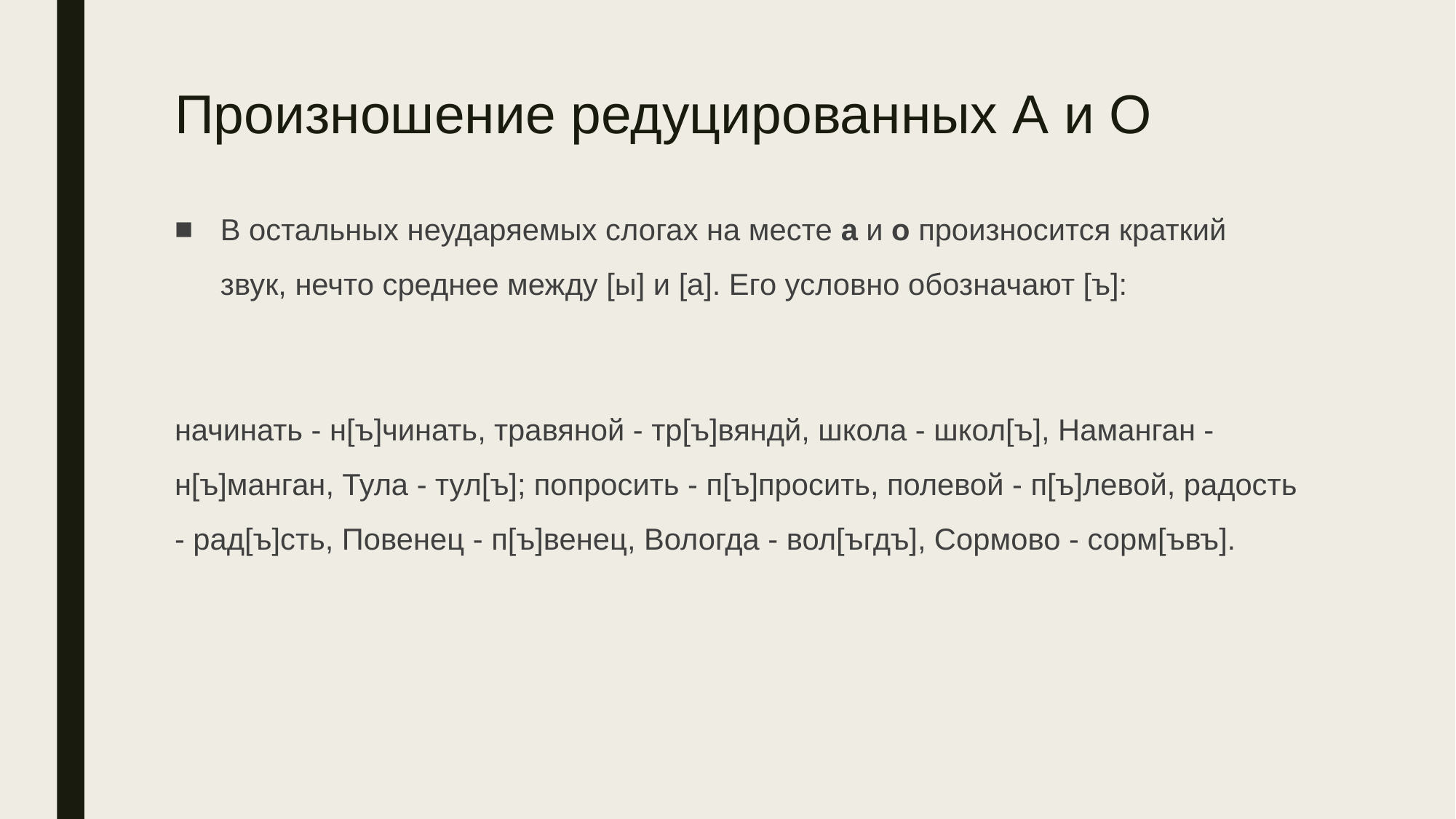

# Произношение редуцированных А и О
В остальных неударяемых слогах на месте а и о произносится краткий звук, нечто среднее между [ы] и [а]. Его условно обозначают [ъ]:

начинать - н[ъ]чинать, травяной - тр[ъ]вяндй, школа - школ[ъ], Наманган - н[ъ]манган, Тула - тул[ъ]; попросить - п[ъ]просить, полевой - п[ъ]левой, радость - рад[ъ]сть, Повенец - п[ъ]венец, Вологда - вол[ъгдъ], Сормово - сорм[ъвъ].